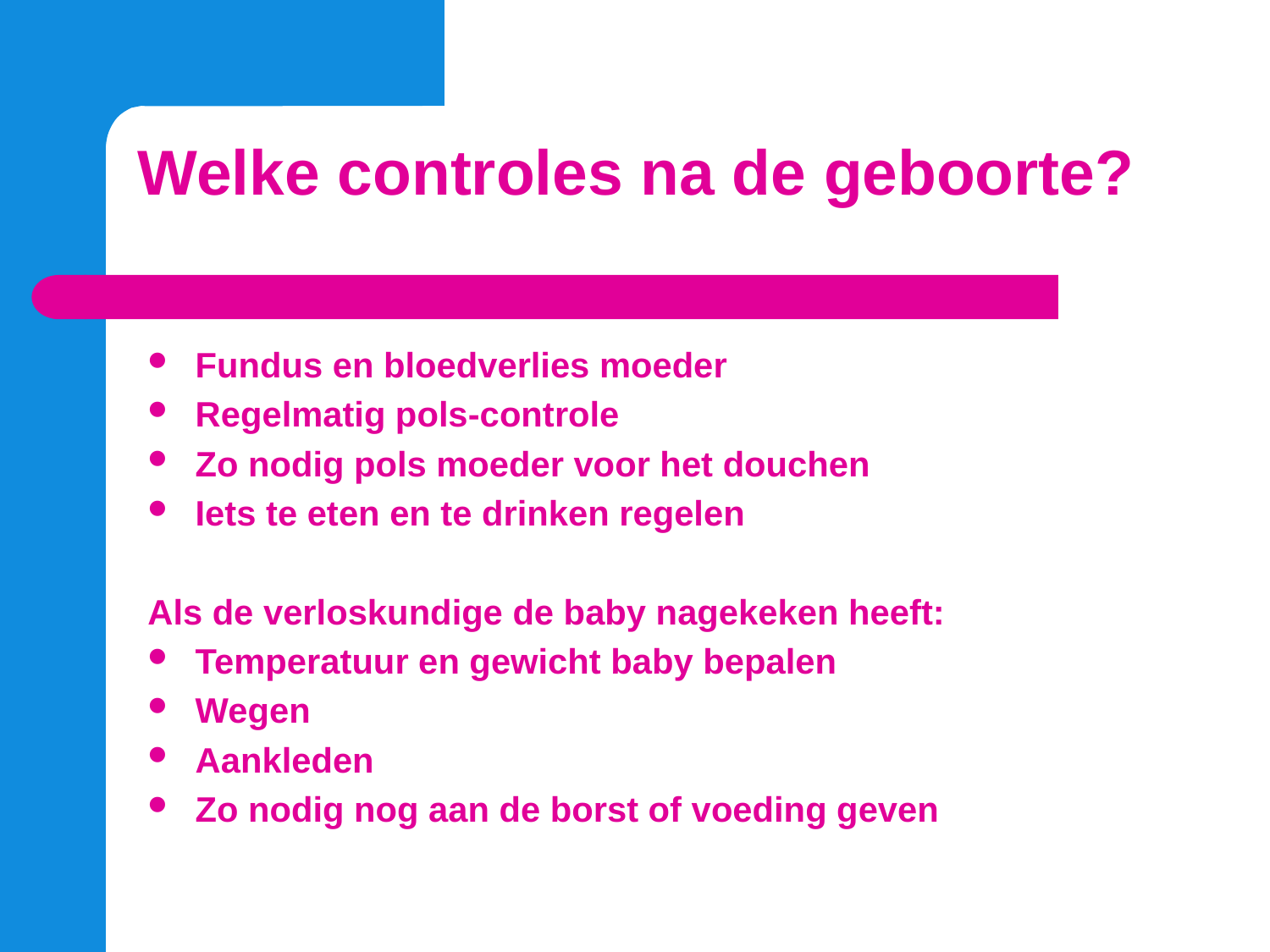

# Welke controles na de geboorte?
Fundus en bloedverlies moeder
Regelmatig pols-controle
Zo nodig pols moeder voor het douchen
Iets te eten en te drinken regelen

Als de verloskundige de baby nagekeken heeft:
Temperatuur en gewicht baby bepalen
Wegen
Aankleden
Zo nodig nog aan de borst of voeding geven